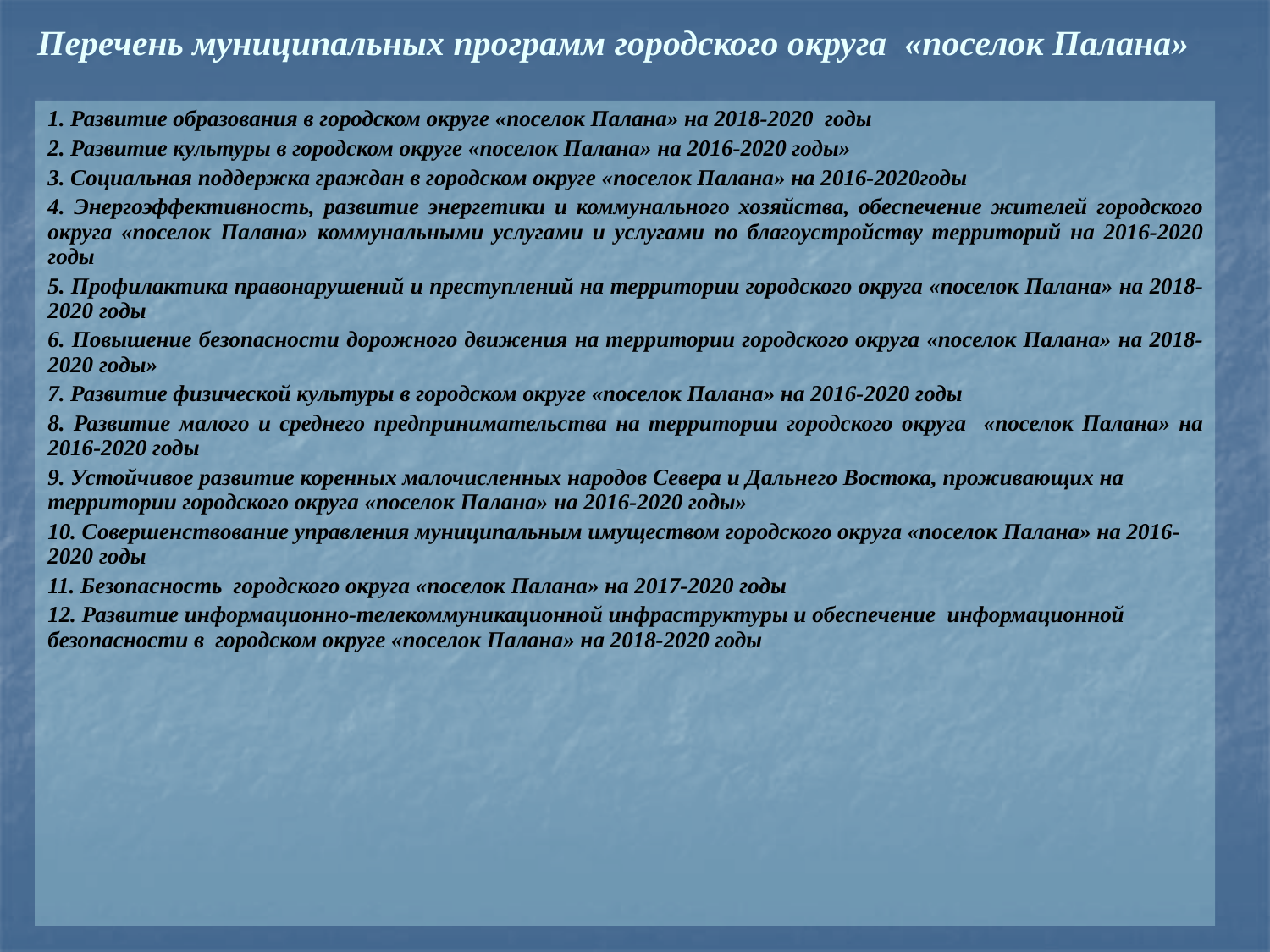

Перечень муниципальных программ городского округа  «поселок Палана»
1. Развитие образования в городском округе «поселок Палана» на 2018-2020  годы
2. Развитие культуры в городском округе «поселок Палана» на 2016-2020 годы»
3. Социальная поддержка граждан в городском округе «поселок Палана» на 2016-2020годы
4. Энергоэффективность, развитие энергетики и коммунального хозяйства, обеспечение жителей городского округа «поселок Палана» коммунальными услугами и услугами по благоустройству территорий на 2016-2020 годы
5. Профилактика правонарушений и преступлений на территории городского округа «поселок Палана» на 2018-2020 годы
6. Повышение безопасности дорожного движения на территории городского округа «поселок Палана» на 2018-2020 годы»
7. Развитие физической культуры в городском округе «поселок Палана» на 2016-2020 годы
8. Развитие малого и среднего предпринимательства на территории городского округа  «поселок Палана» на 2016-2020 годы
9. Устойчивое развитие коренных малочисленных народов Севера и Дальнего Востока, проживающих на территории городского округа «поселок Палана» на 2016-2020 годы»
10. Совершенствование управления муниципальным имуществом городского округа «поселок Палана» на 2016-2020 годы
11. Безопасность  городского округа «поселок Палана» на 2017-2020 годы
12. Развитие информационно-телекоммуникационной инфраструктуры и обеспечение  информационной безопасности в  городском округе «поселок Палана» на 2018-2020 годы